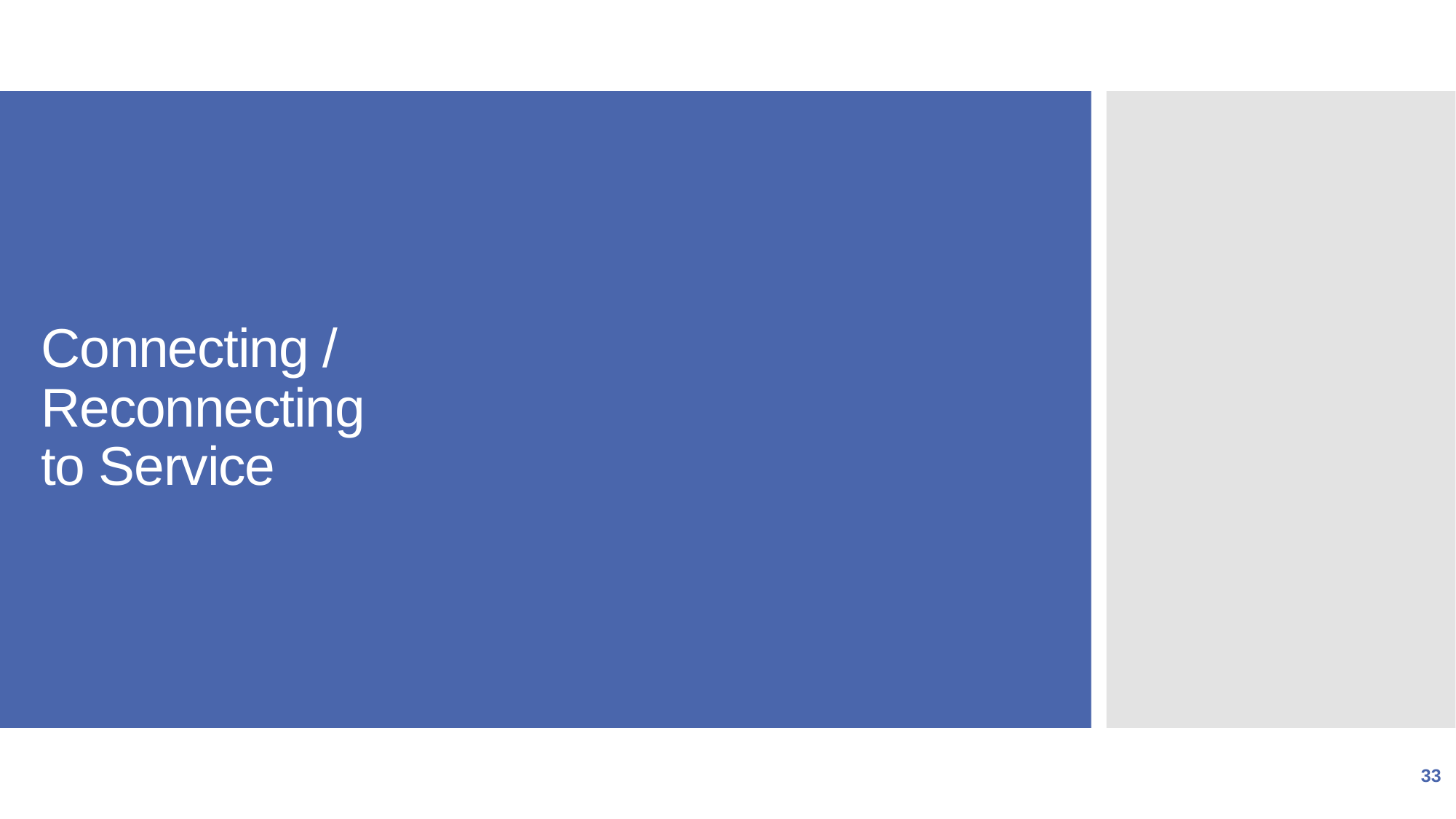

# Connecting / Reconnecting to Service
33